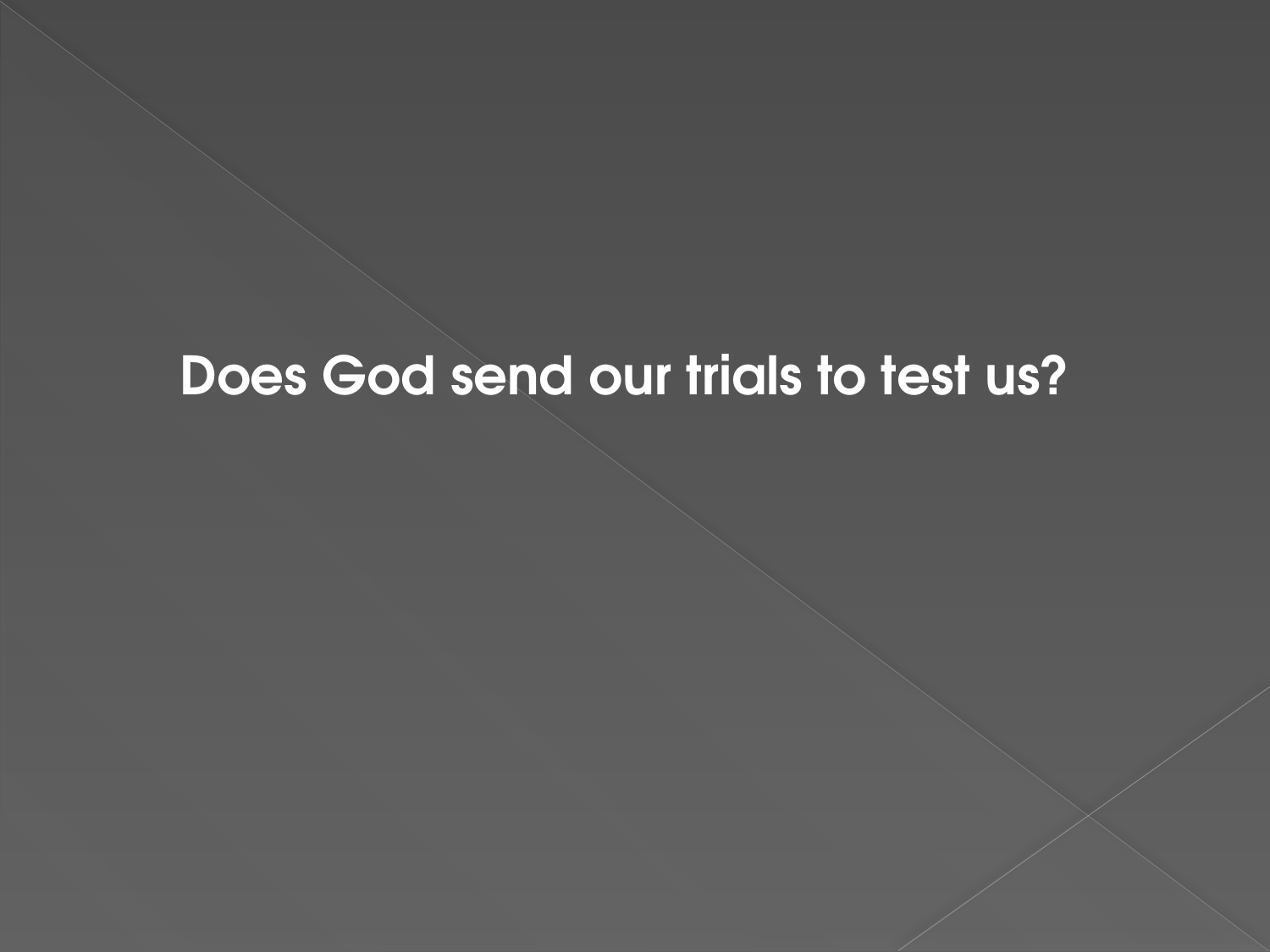

#

       Does God send our trials to test us?